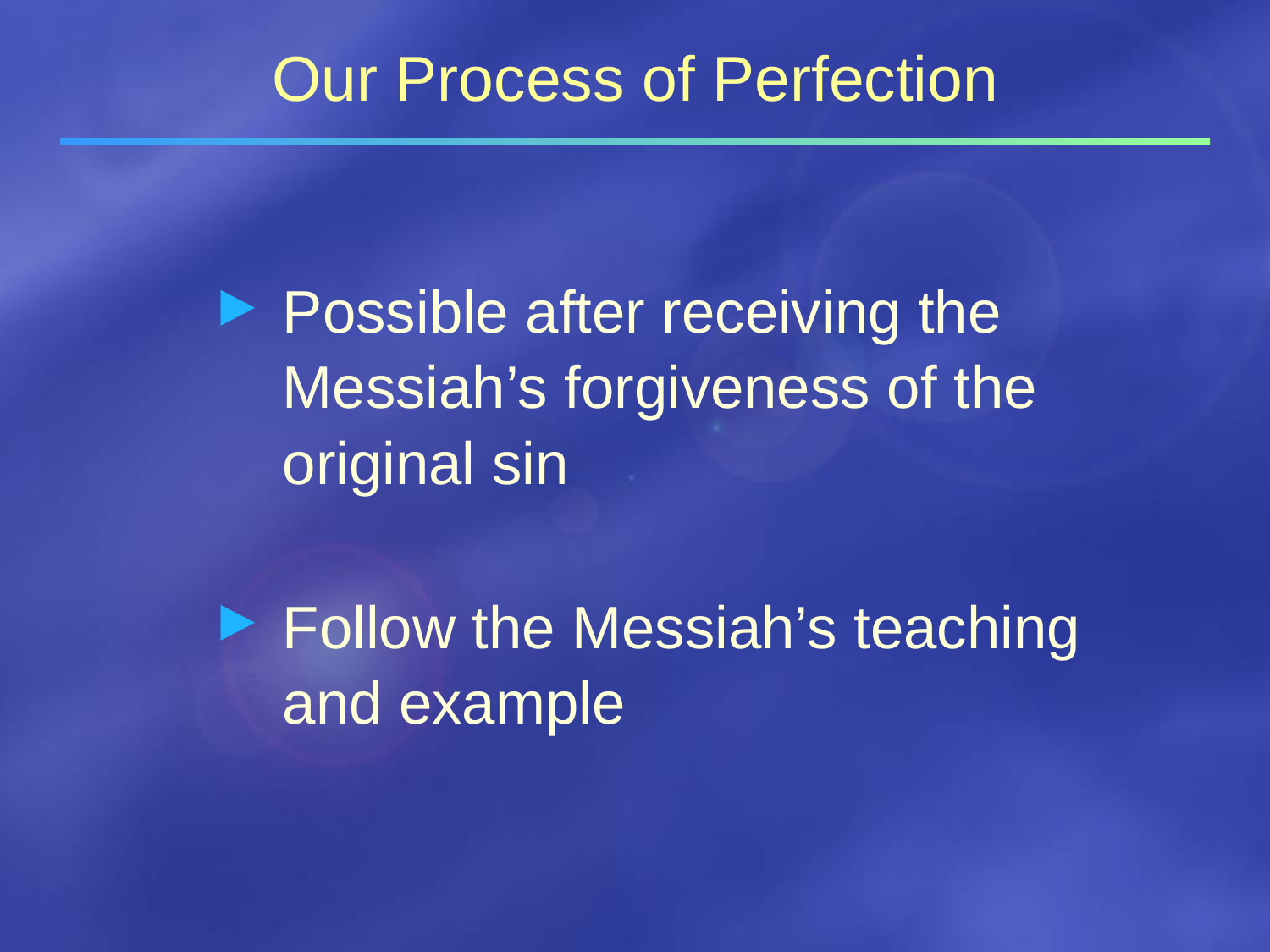

Our Process of Perfection

Possible after receiving the Messiah’s forgiveness of the original sin

Follow the Messiah’s teaching and example